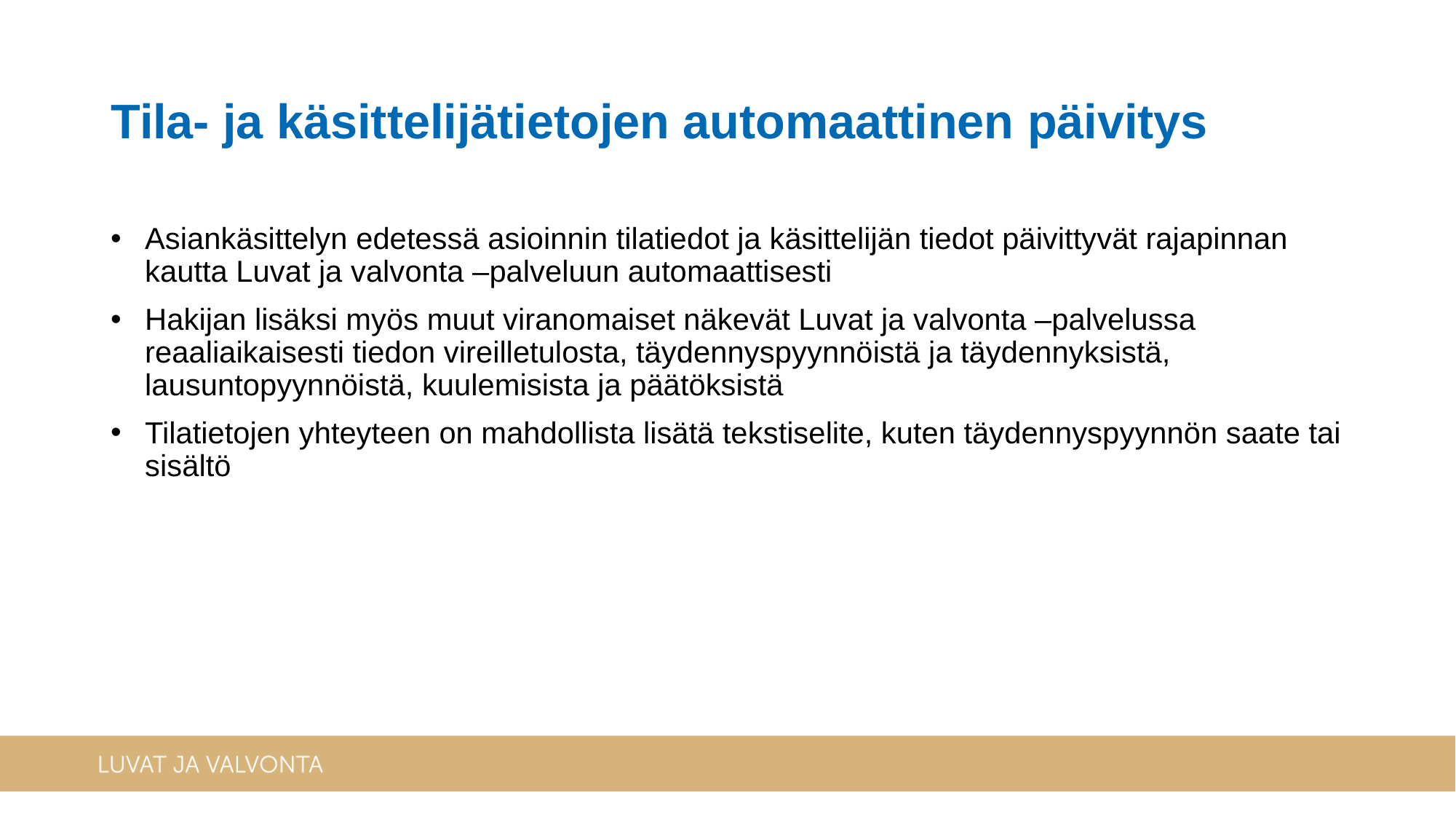

Tila- ja käsittelijätietojen automaattinen päivitys
Asiankäsittelyn edetessä asioinnin tilatiedot ja käsittelijän tiedot päivittyvät rajapinnan kautta Luvat ja valvonta –palveluun automaattisesti
Hakijan lisäksi myös muut viranomaiset näkevät Luvat ja valvonta –palvelussa reaaliaikaisesti tiedon vireilletulosta, täydennyspyynnöistä ja täydennyksistä, lausuntopyynnöistä, kuulemisista ja päätöksistä
Tilatietojen yhteyteen on mahdollista lisätä tekstiselite, kuten täydennyspyynnön saate tai sisältö